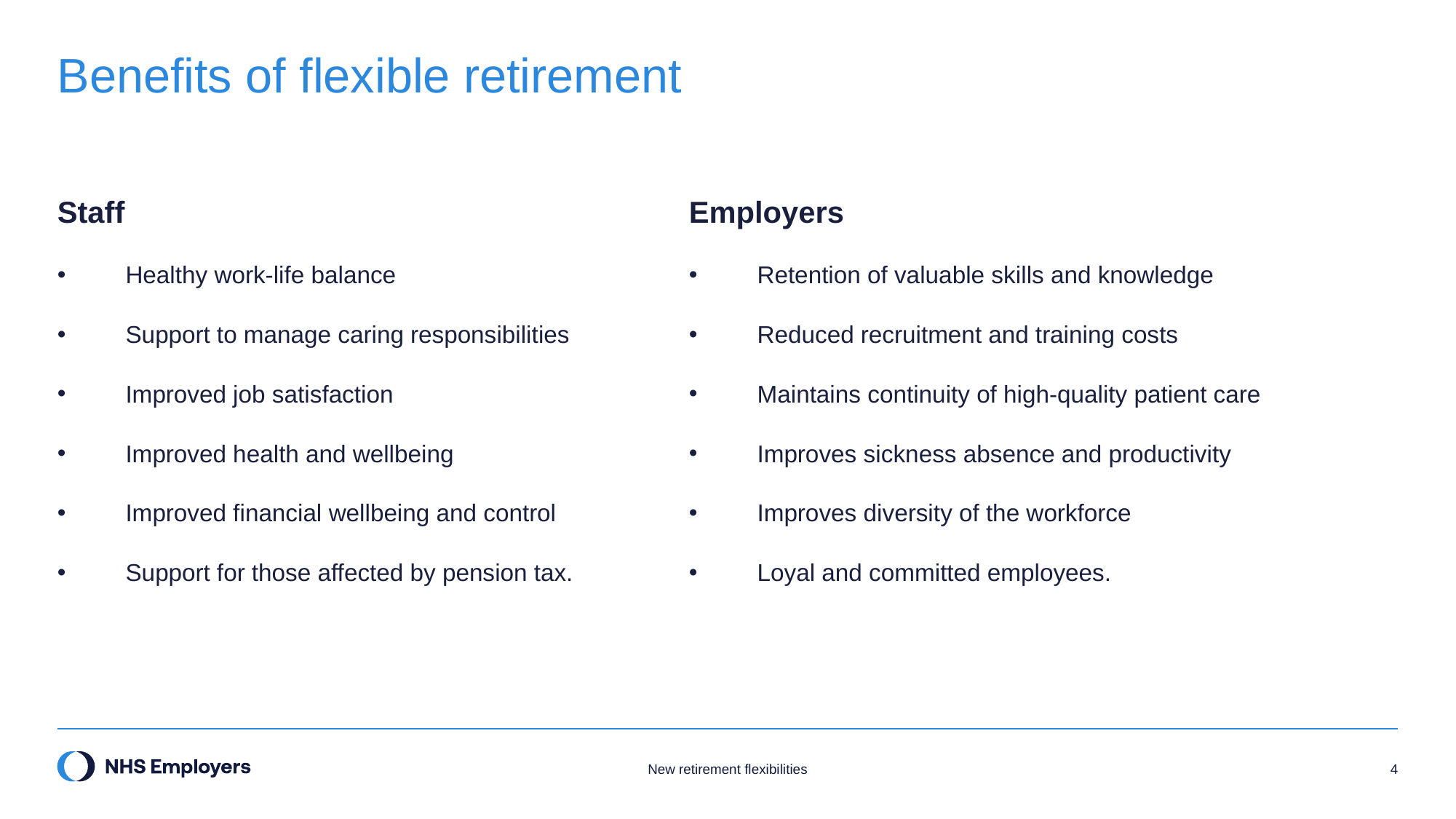

# Benefits of flexible retirement
Staff
Healthy work-life balance
Support to manage caring responsibilities
Improved job satisfaction
Improved health and wellbeing
Improved financial wellbeing and control
Support for those affected by pension tax.

Employers
Retention of valuable skills and knowledge
Reduced recruitment and training costs
Maintains continuity of high-quality patient care
Improves sickness absence and productivity
Improves diversity of the workforce
Loyal and committed employees.

New retirement flexibilities
4